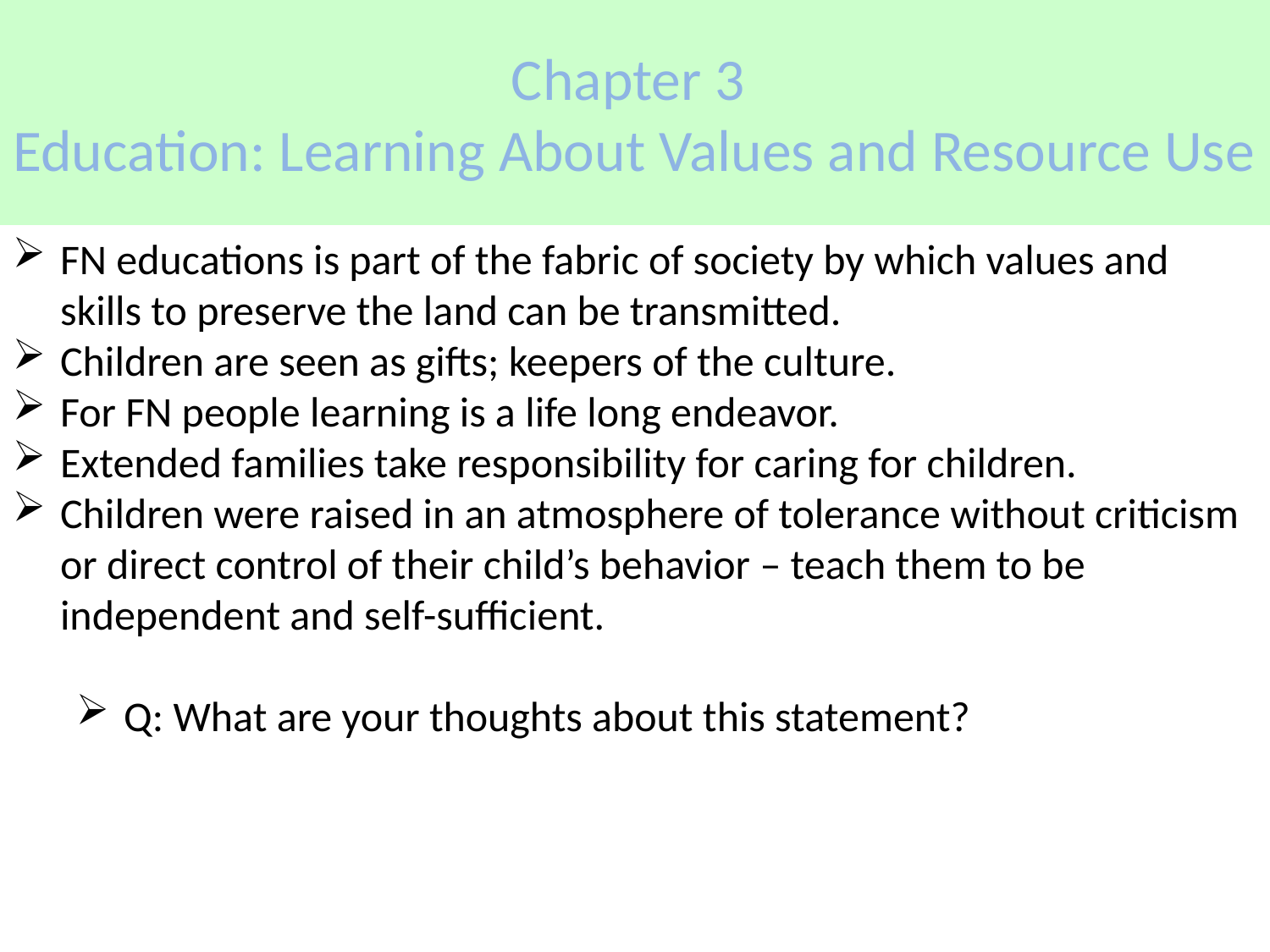

# Chapter 3 Education: Learning About Values and Resource Use
FN educations is part of the fabric of society by which values and skills to preserve the land can be transmitted.
Children are seen as gifts; keepers of the culture.
For FN people learning is a life long endeavor.
Extended families take responsibility for caring for children.
Children were raised in an atmosphere of tolerance without criticism or direct control of their child’s behavior – teach them to be independent and self-sufficient.

Q: What are your thoughts about this statement?